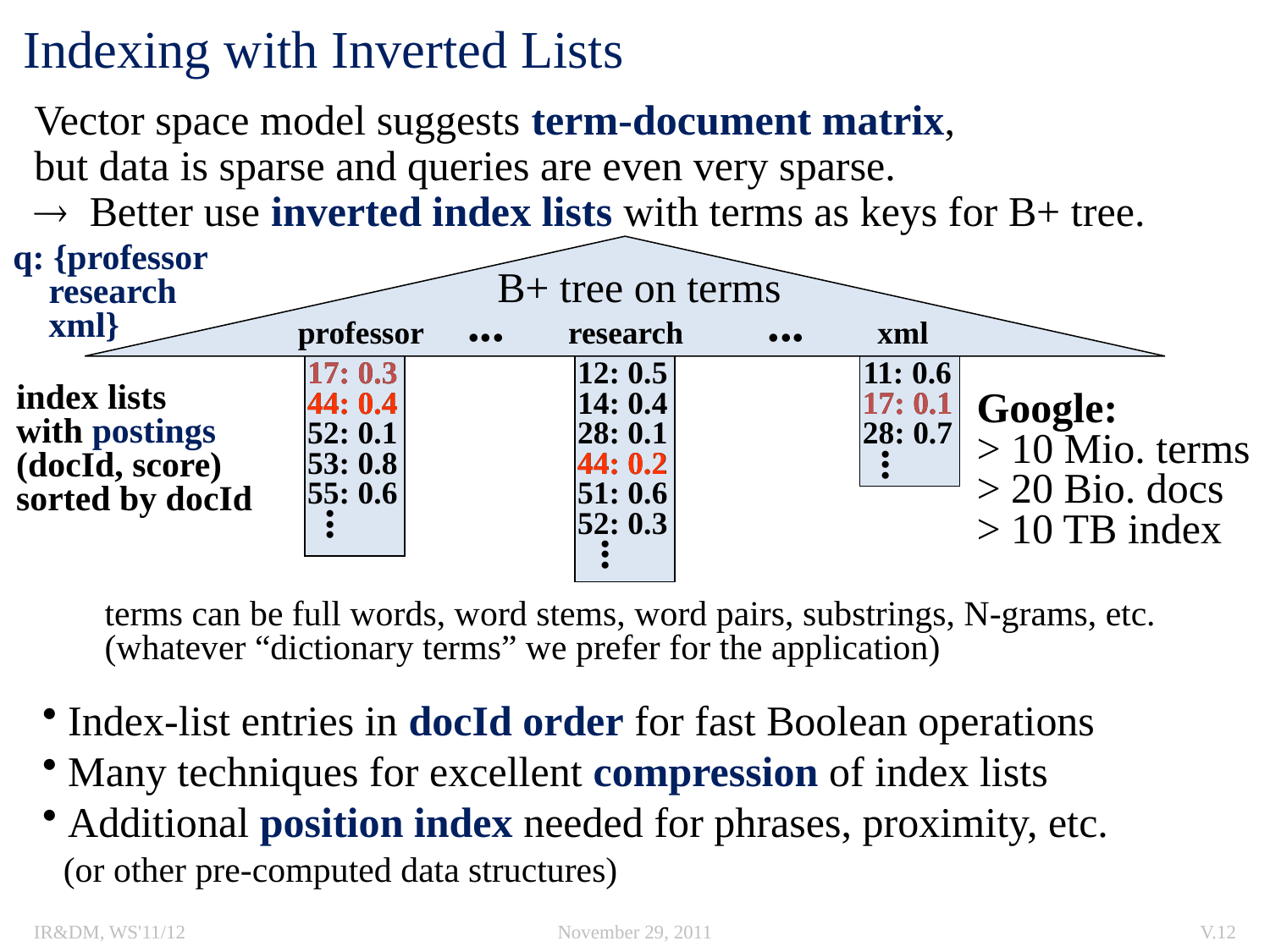

# Indexing with Inverted Lists
Vector space model suggests term-document matrix,
but data is sparse and queries are even very sparse.
→  Better use inverted index lists with terms as keys for B+ tree.
q: {professor
    research
    xml}

B+ tree on terms
...
...
professor
research
xml
17: 0.3
17: 0.3

12: 0.5

11: 0.6

44: 0.4
44: 0.4
14: 0.4
17: 0.1
17: 0.1
52: 0.1
28: 0.1
28: 0.7
...
53: 0.8
44: 0.2
44: 0.2
55: 0.6
51: 0.6
...
52: 0.3
...
index lists
with postings
(docId, score)
sorted by docId
Google:
> 10 Mio. terms
> 20 Bio. docs
> 10 TB index
terms can be full words, word stems, word pairs, substrings, N-grams, etc.
(whatever “dictionary terms” we prefer for the application)
 Index-list entries in docId order for fast Boolean operations
 Many techniques for excellent compression of index lists
 Additional position index needed for phrases, proximity, etc.
  (or other pre-computed data structures)
IR&DM, WS'11/12
November 29, 2011
V.12